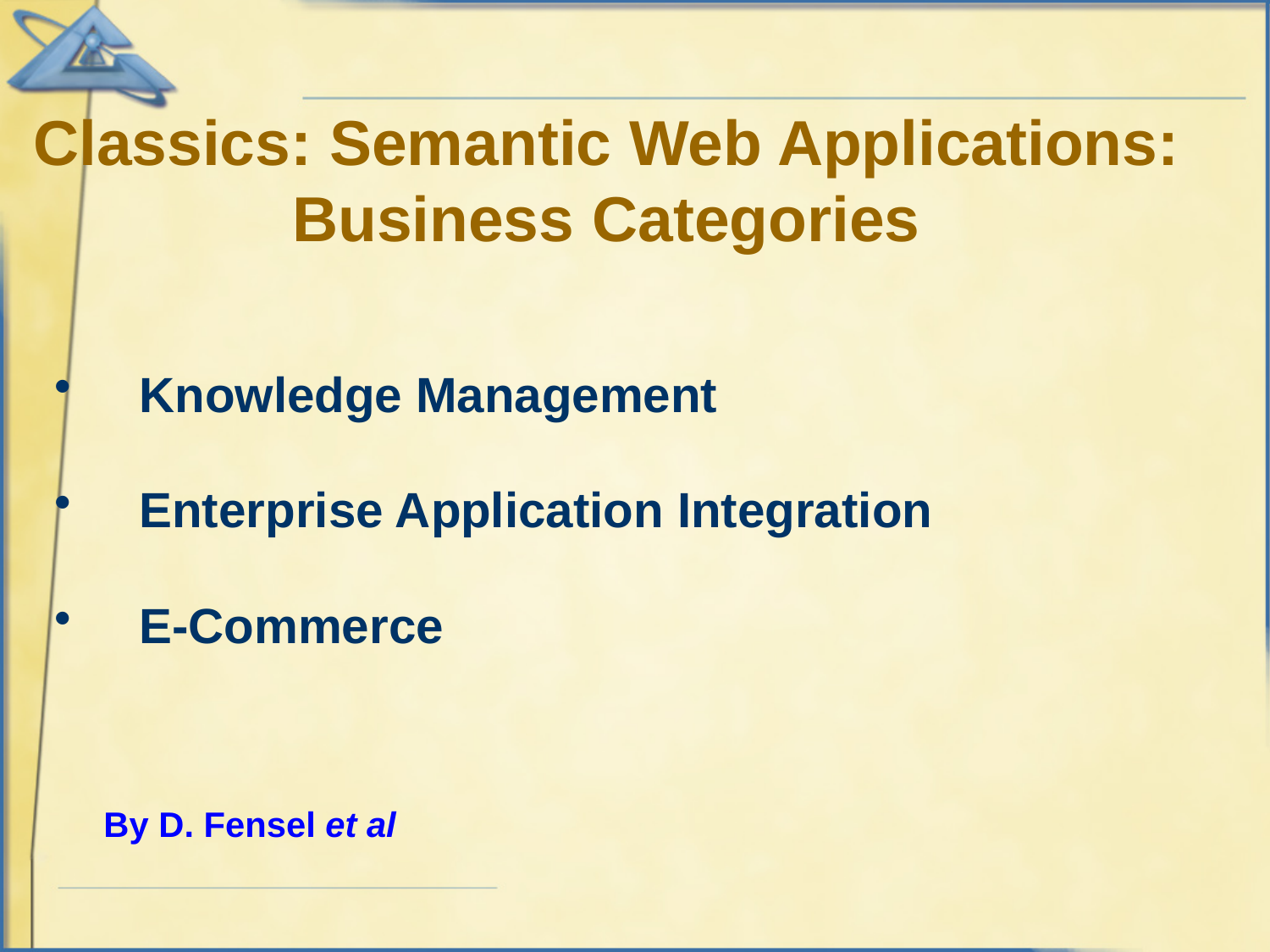

Classics: Semantic Web Applications: Business Categories

Knowledge Management
Enterprise Application Integration
E-Commerce
By D. Fensel et al